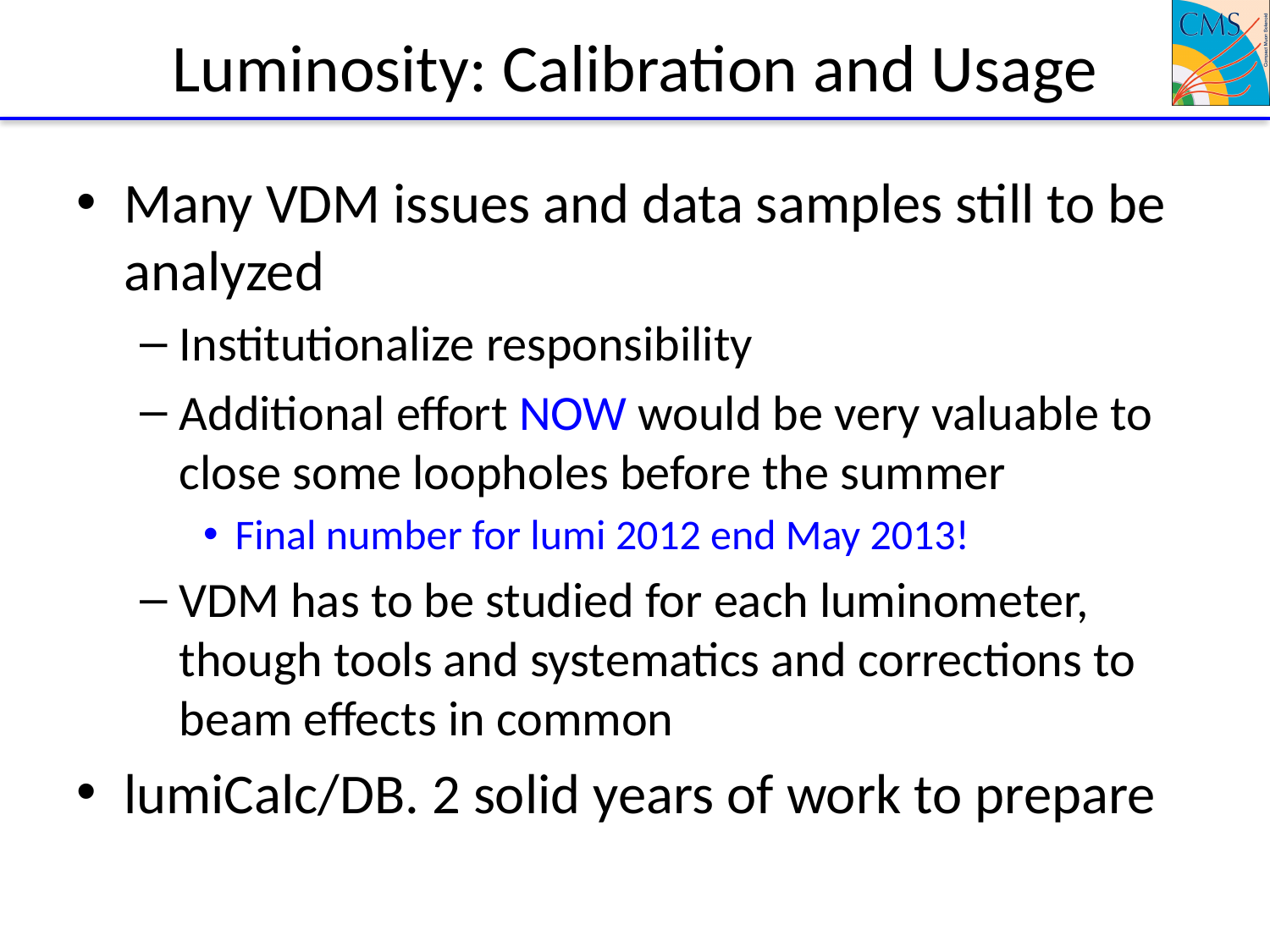

# Luminosity: Calibration and Usage
Many VDM issues and data samples still to be analyzed
Institutionalize responsibility
Additional effort NOW would be very valuable to close some loopholes before the summer
Final number for lumi 2012 end May 2013!
VDM has to be studied for each luminometer, though tools and systematics and corrections to beam effects in common
lumiCalc/DB. 2 solid years of work to prepare